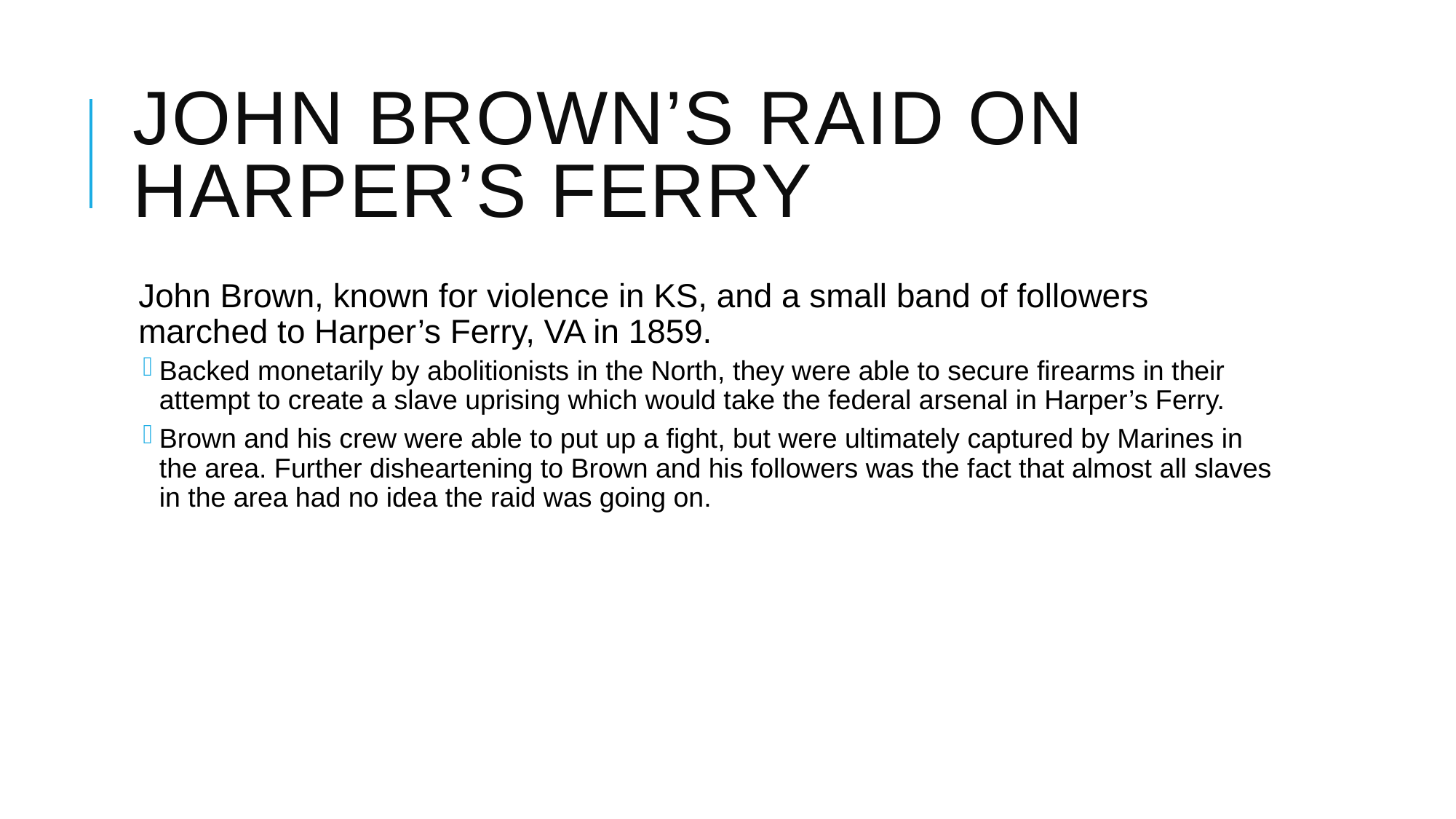

# John Brown’s Raid on Harper’s Ferry
John Brown, known for violence in KS, and a small band of followers marched to Harper’s Ferry, VA in 1859.
Backed monetarily by abolitionists in the North, they were able to secure firearms in their attempt to create a slave uprising which would take the federal arsenal in Harper’s Ferry.
Brown and his crew were able to put up a fight, but were ultimately captured by Marines in the area. Further disheartening to Brown and his followers was the fact that almost all slaves in the area had no idea the raid was going on.